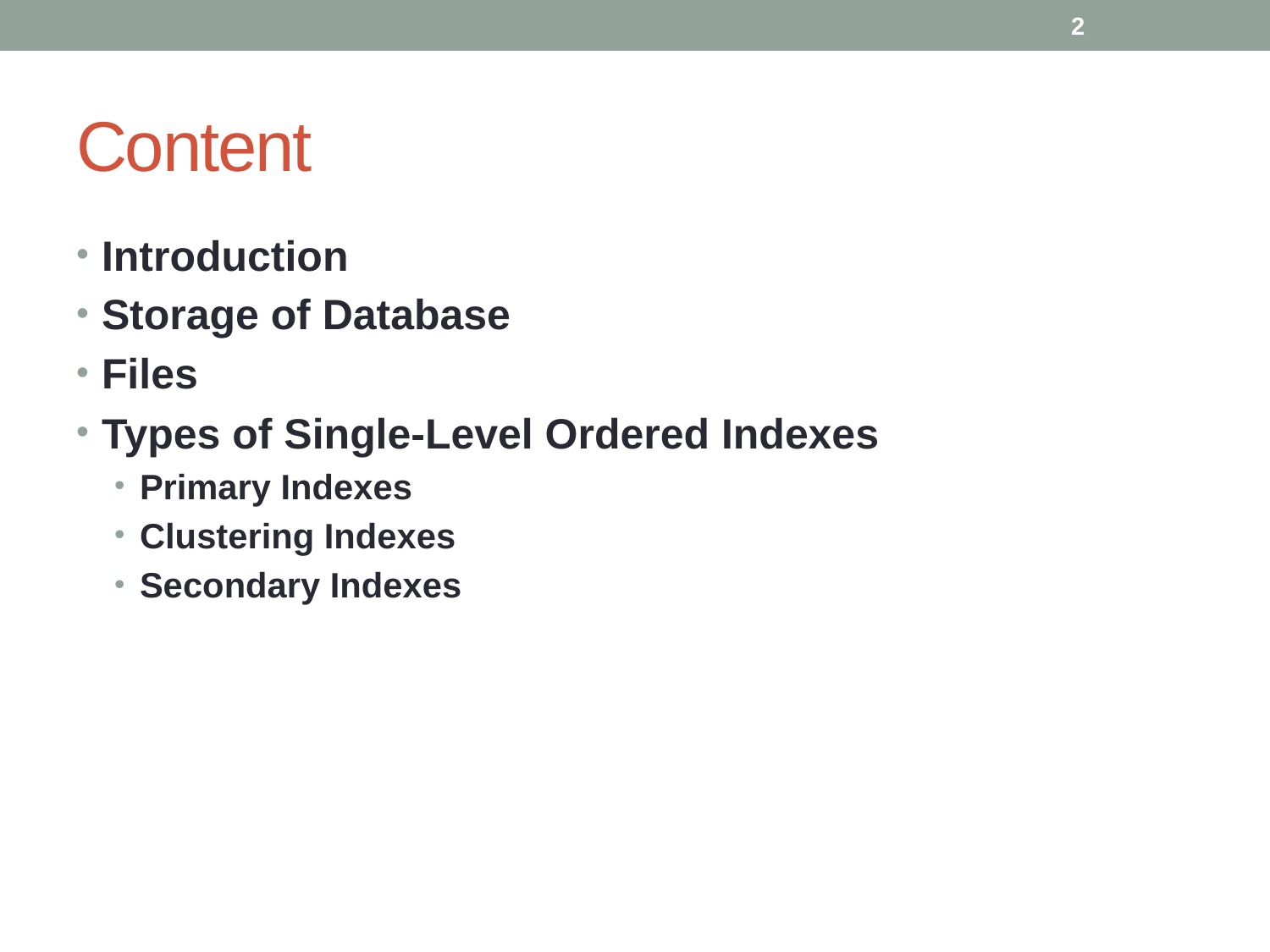

2
# Content
Introduction
Storage of Database
Files
Types of Single-Level Ordered Indexes
Primary Indexes
Clustering Indexes
Secondary Indexes